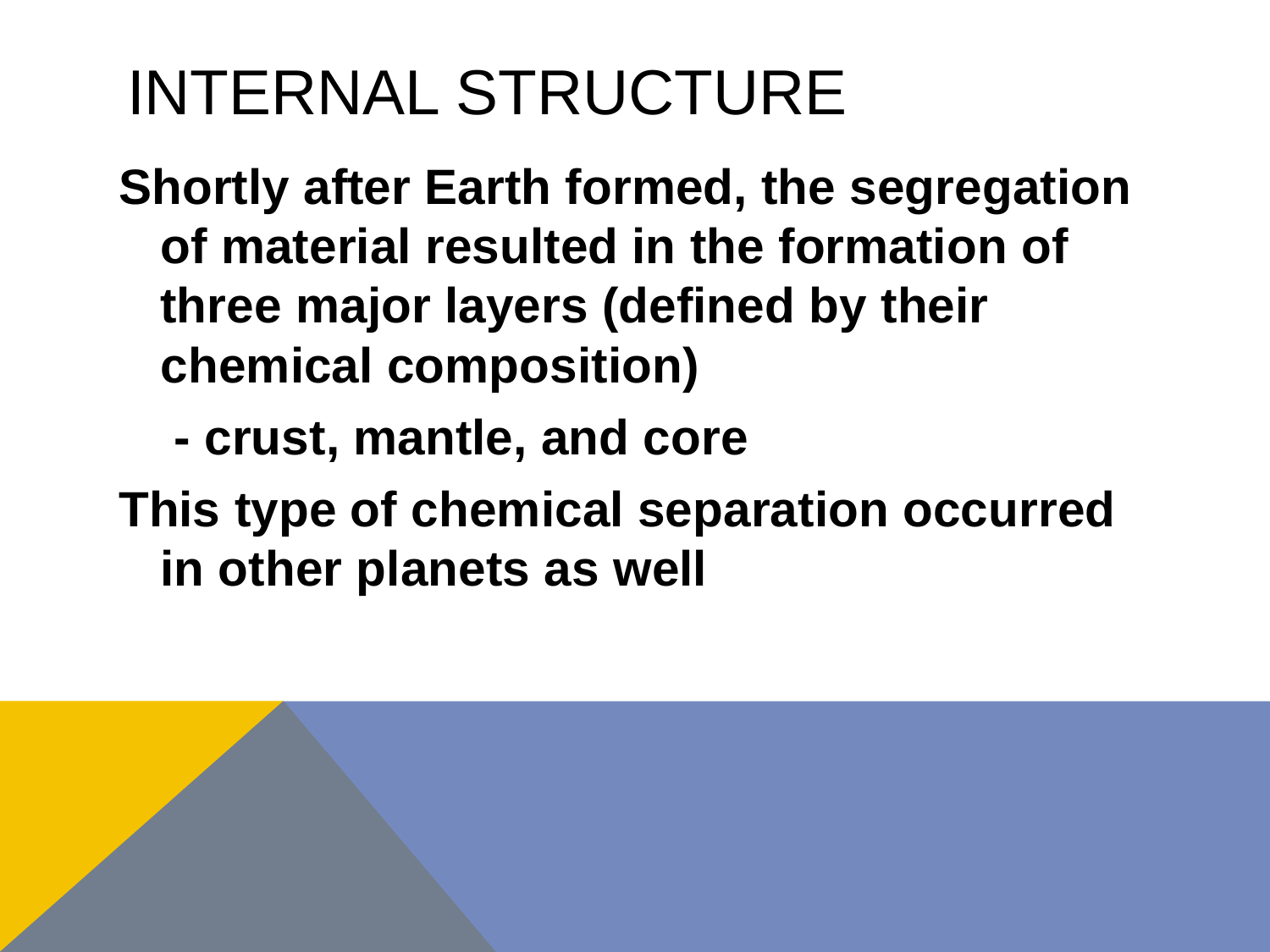

# Internal structure
Shortly after Earth formed, the segregation of material resulted in the formation of three major layers (defined by their chemical composition)
	 - crust, mantle, and core
This type of chemical separation occurred in other planets as well